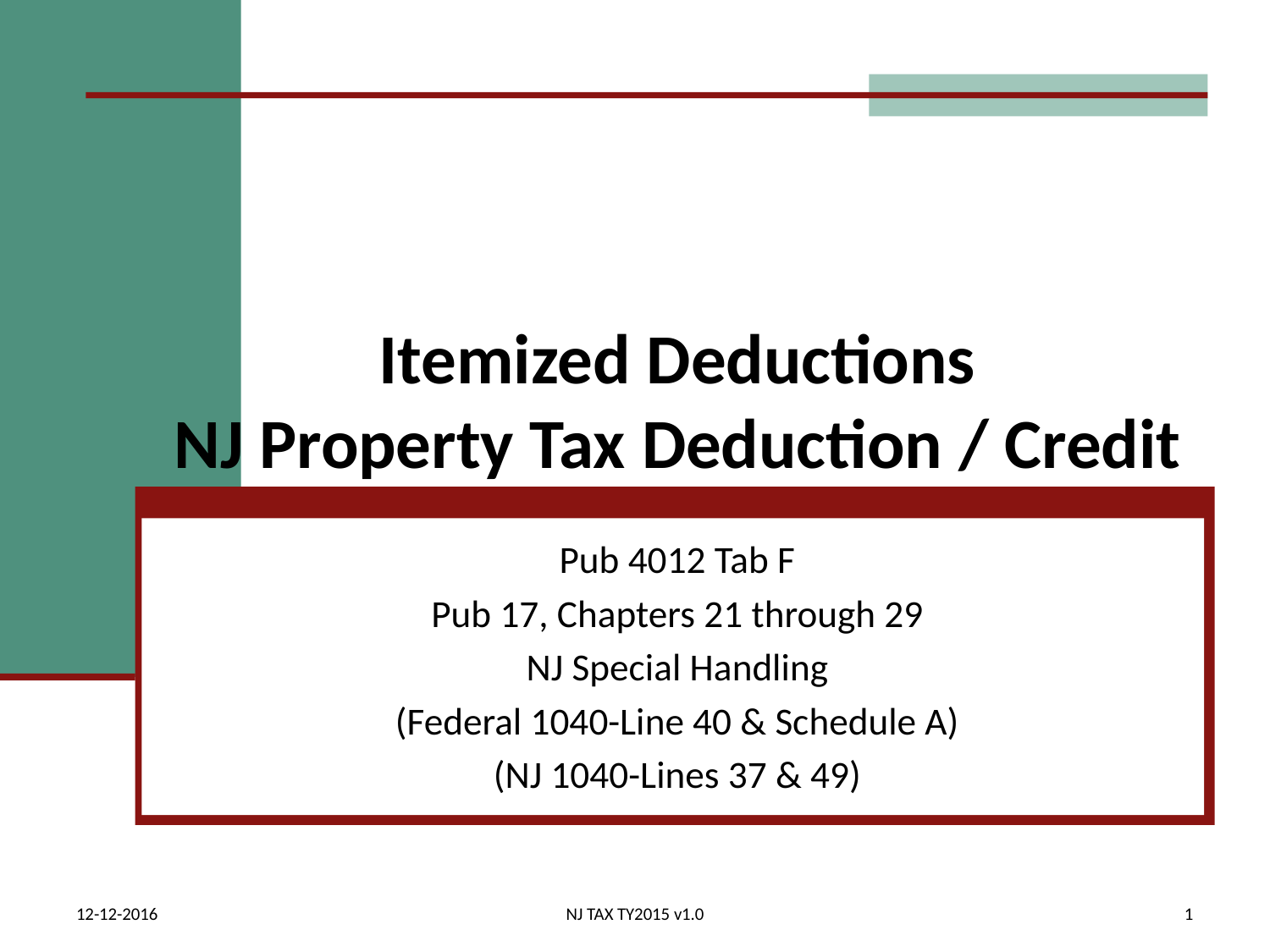

# Itemized Deductions NJ Property Tax Deduction / Credit
Pub 4012 Tab F
Pub 17, Chapters 21 through 29
NJ Special Handling
(Federal 1040-Line 40 & Schedule A)
(NJ 1040-Lines 37 & 49)
12-12-2016
NJ TAX TY2015 v1.0
1